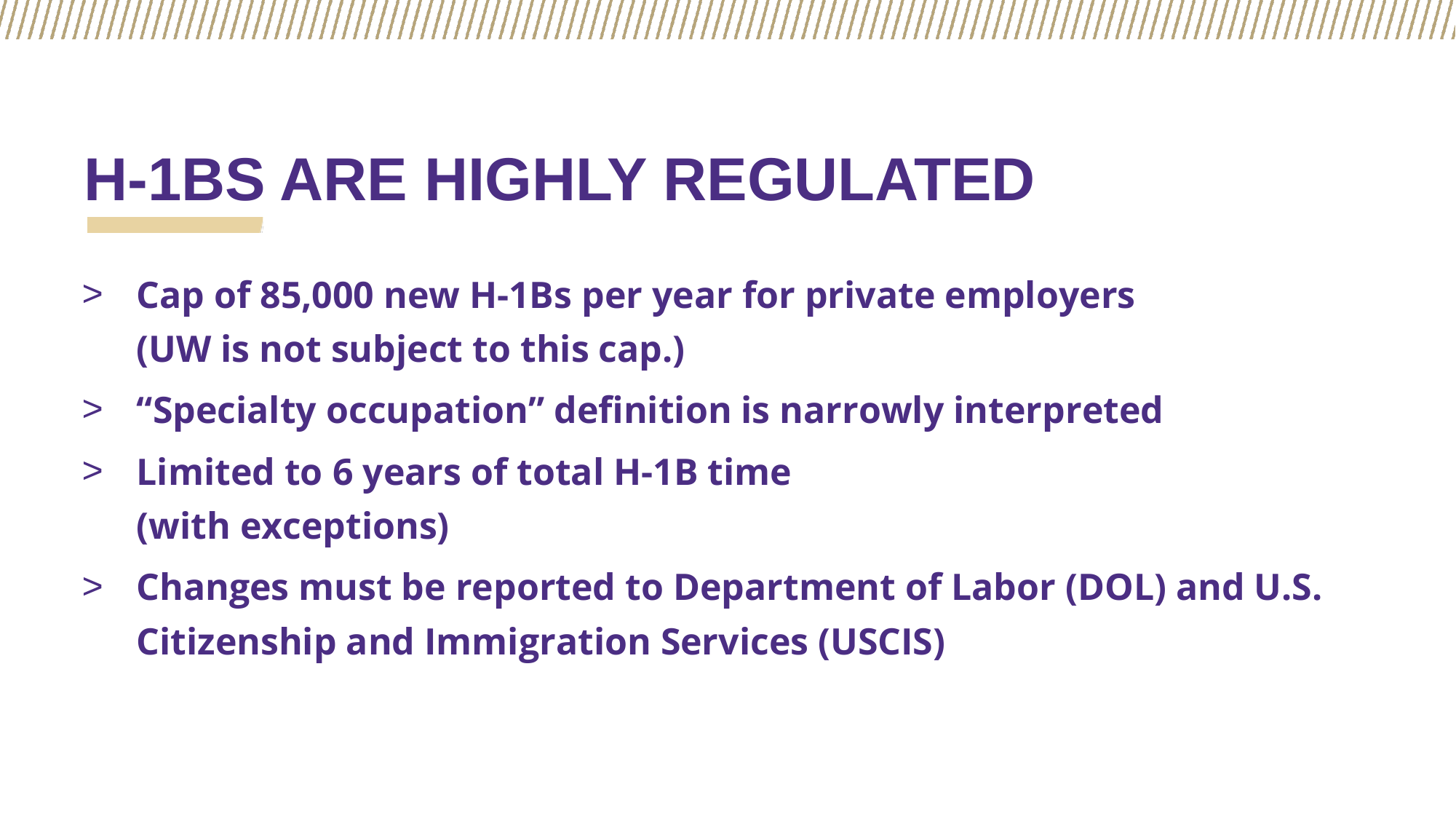

# H-1BS ARE HIGHLY REGULATED
Cap of 85,000 new H-1Bs per year for private employers
(UW is not subject to this cap.)
“Specialty occupation” definition is narrowly interpreted
Limited to 6 years of total H-1B time
(with exceptions)
Changes must be reported to Department of Labor (DOL) and U.S. Citizenship and Immigration Services (USCIS)